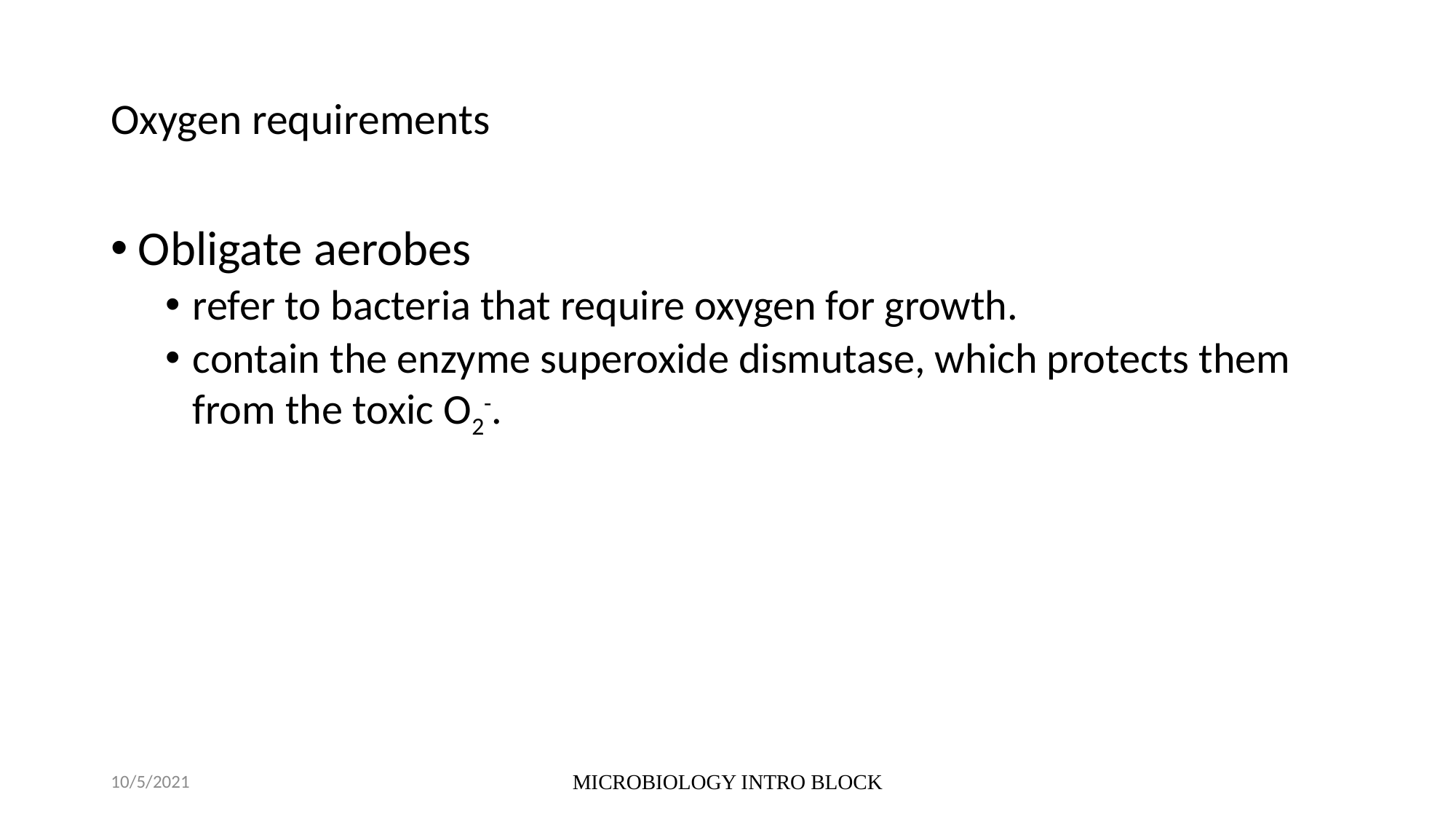

# Oxygen requirements
Obligate aerobes
refer to bacteria that require oxygen for growth.
contain the enzyme superoxide dismutase, which protects them from the toxic O2-.

10/5/2021
MICROBIOLOGY INTRO BLOCK